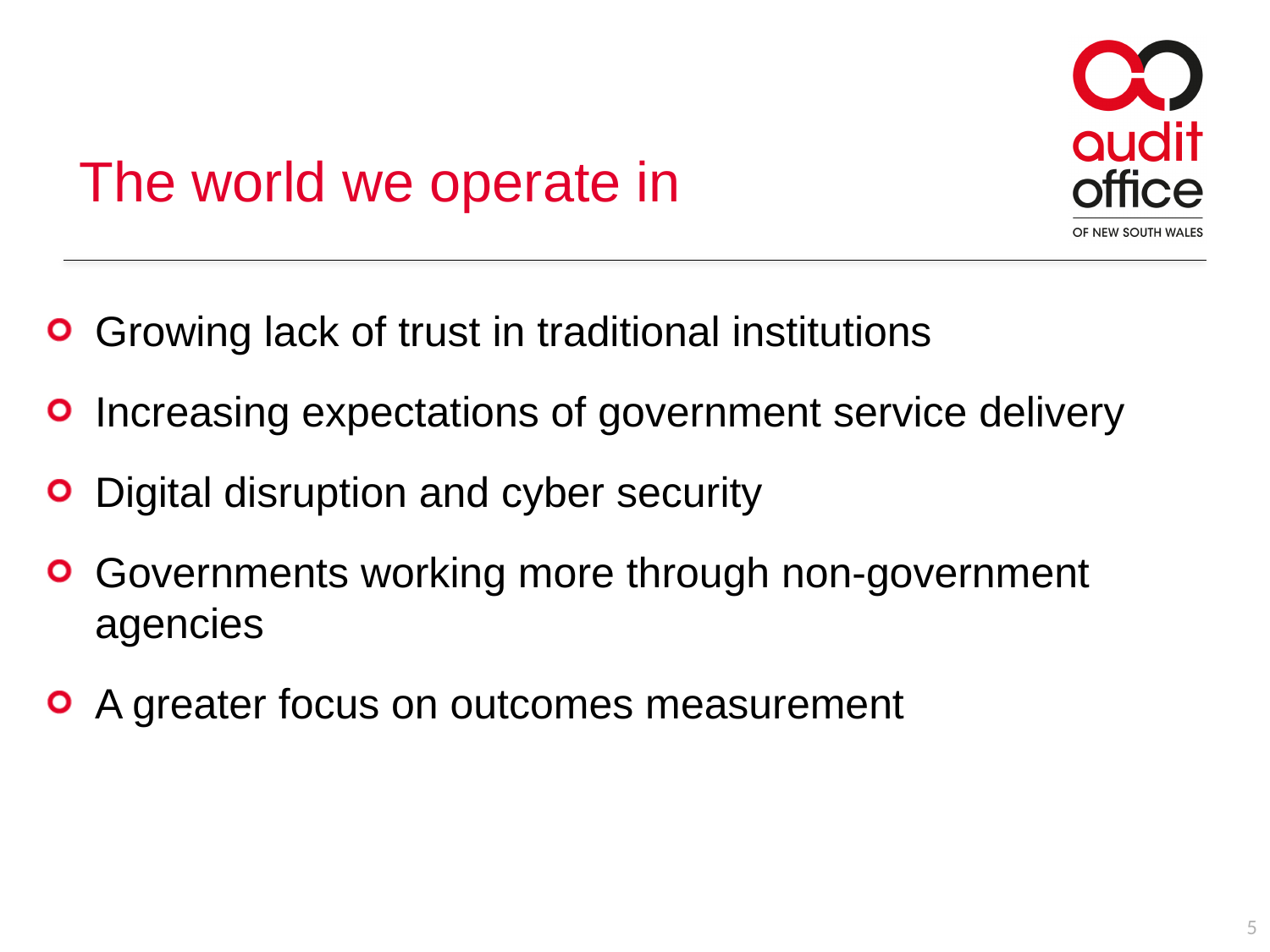

# The world we operate in
Growing lack of trust in traditional institutions
Increasing expectations of government service delivery
Digital disruption and cyber security
Governments working more through non-government agencies
A greater focus on outcomes measurement
5